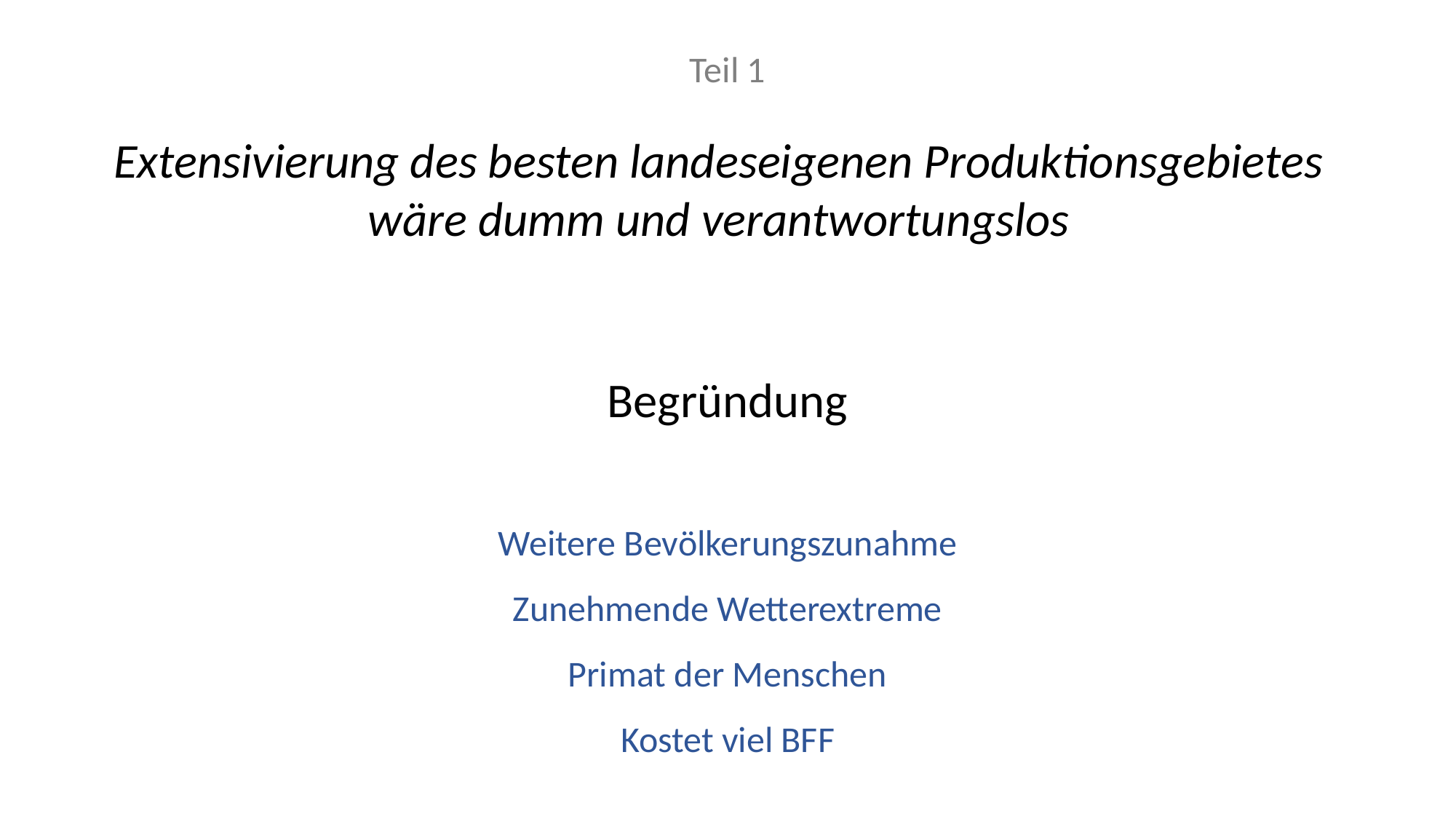

Teil 1
Extensivierung des besten landeseigenen Produktionsgebietes wäre dumm und verantwortungslos
Begründung
Weitere Bevölkerungszunahme
Zunehmende Wetterextreme
Primat der Menschen
Kostet viel BFF